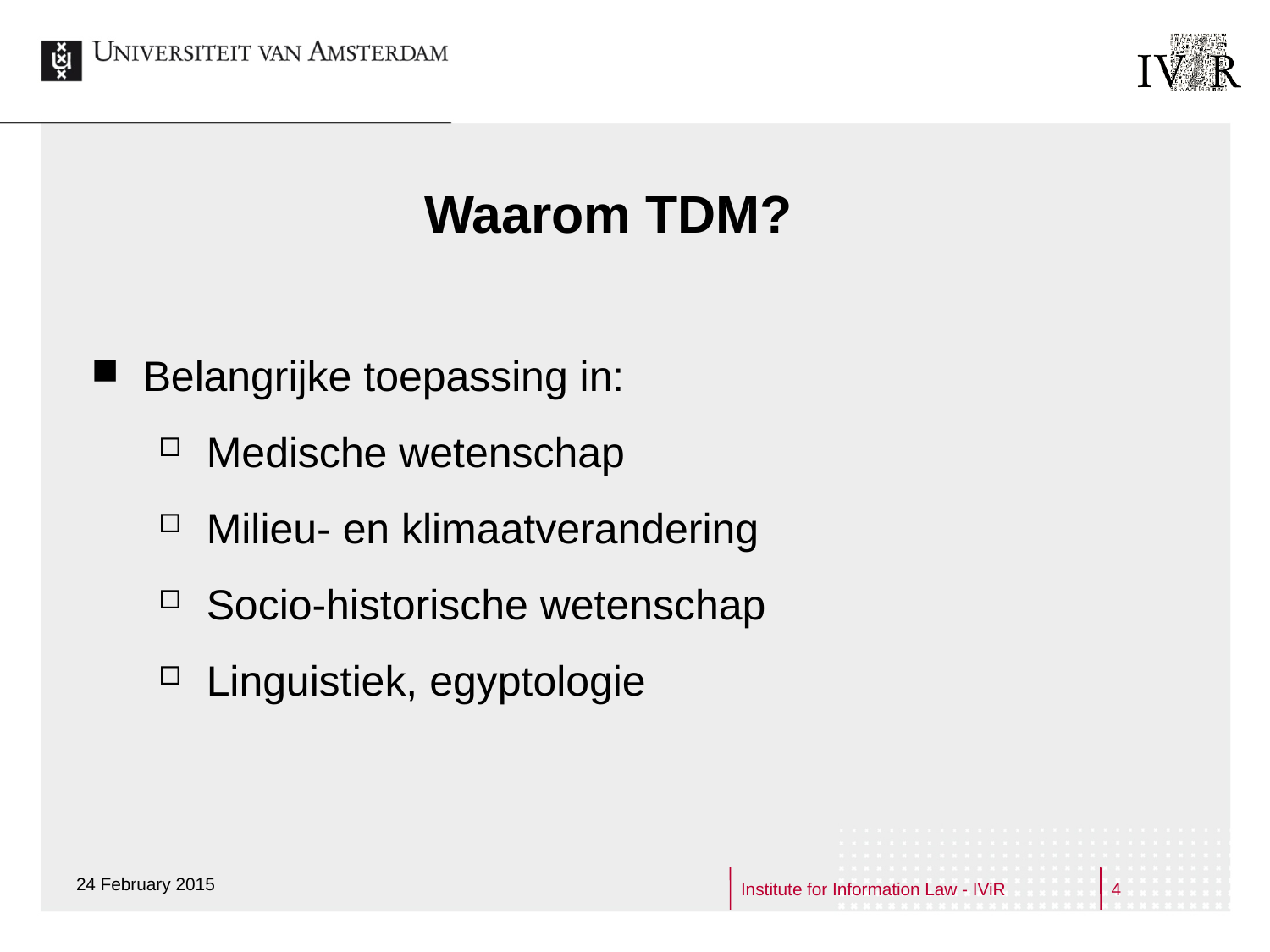

# Waarom TDM?
Belangrijke toepassing in:
Medische wetenschap
Milieu- en klimaatverandering
Socio-historische wetenschap
Linguistiek, egyptologie

24 February 2015
Institute for Information Law - IViR
4